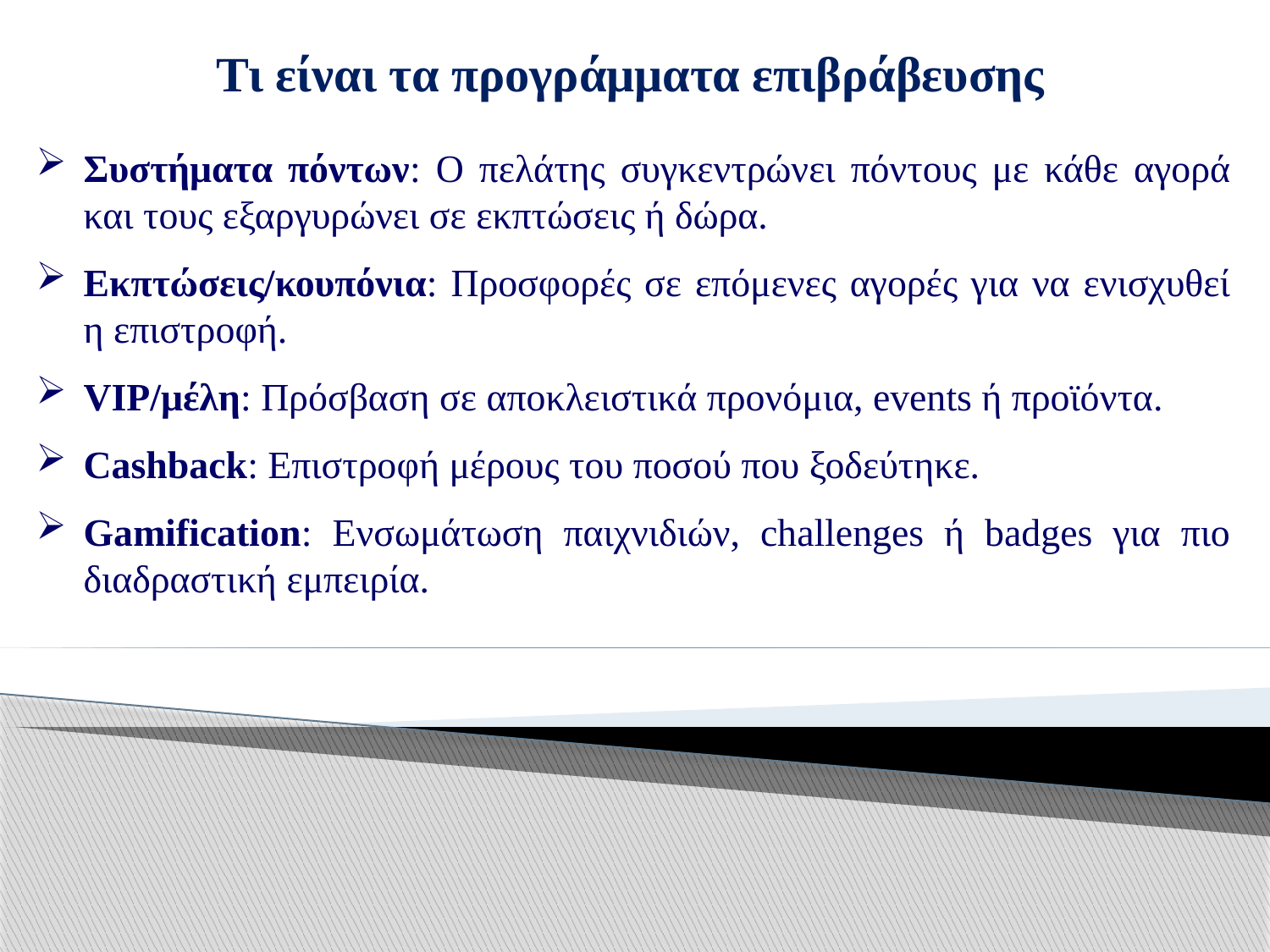

Τι είναι τα προγράμματα επιβράβευσης
Συστήματα πόντων: Ο πελάτης συγκεντρώνει πόντους με κάθε αγορά και τους εξαργυρώνει σε εκπτώσεις ή δώρα.
Εκπτώσεις/κουπόνια: Προσφορές σε επόμενες αγορές για να ενισχυθεί η επιστροφή.
VIP/μέλη: Πρόσβαση σε αποκλειστικά προνόμια, events ή προϊόντα.
Cashback: Επιστροφή μέρους του ποσού που ξοδεύτηκε.
Gamification: Ενσωμάτωση παιχνιδιών, challenges ή badges για πιο διαδραστική εμπειρία.